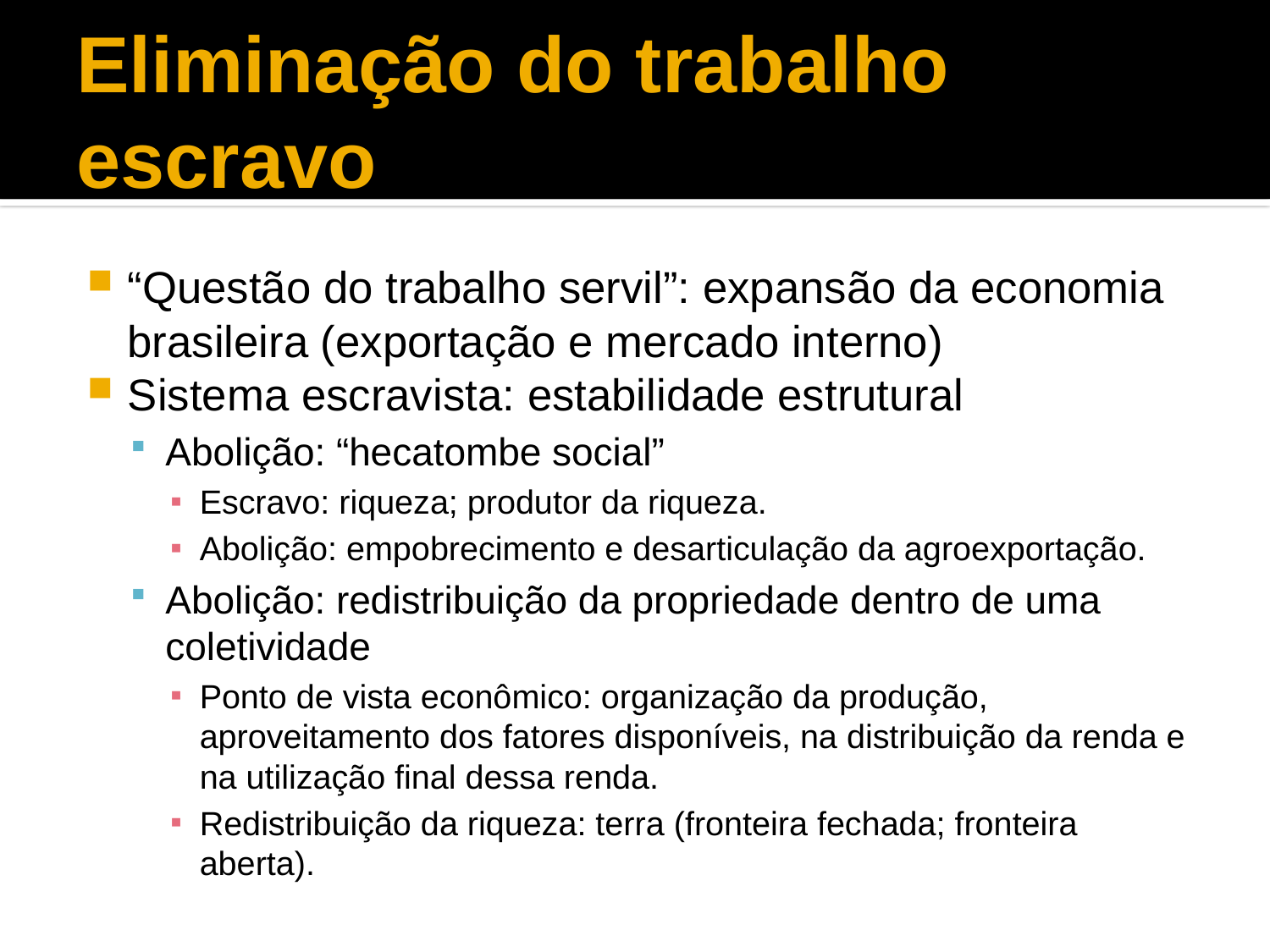

# Eliminação do trabalho escravo
“Questão do trabalho servil”: expansão da economia brasileira (exportação e mercado interno)
Sistema escravista: estabilidade estrutural
Abolição: “hecatombe social”
Escravo: riqueza; produtor da riqueza.
Abolição: empobrecimento e desarticulação da agroexportação.
Abolição: redistribuição da propriedade dentro de uma coletividade
Ponto de vista econômico: organização da produção, aproveitamento dos fatores disponíveis, na distribuição da renda e na utilização final dessa renda.
Redistribuição da riqueza: terra (fronteira fechada; fronteira aberta).